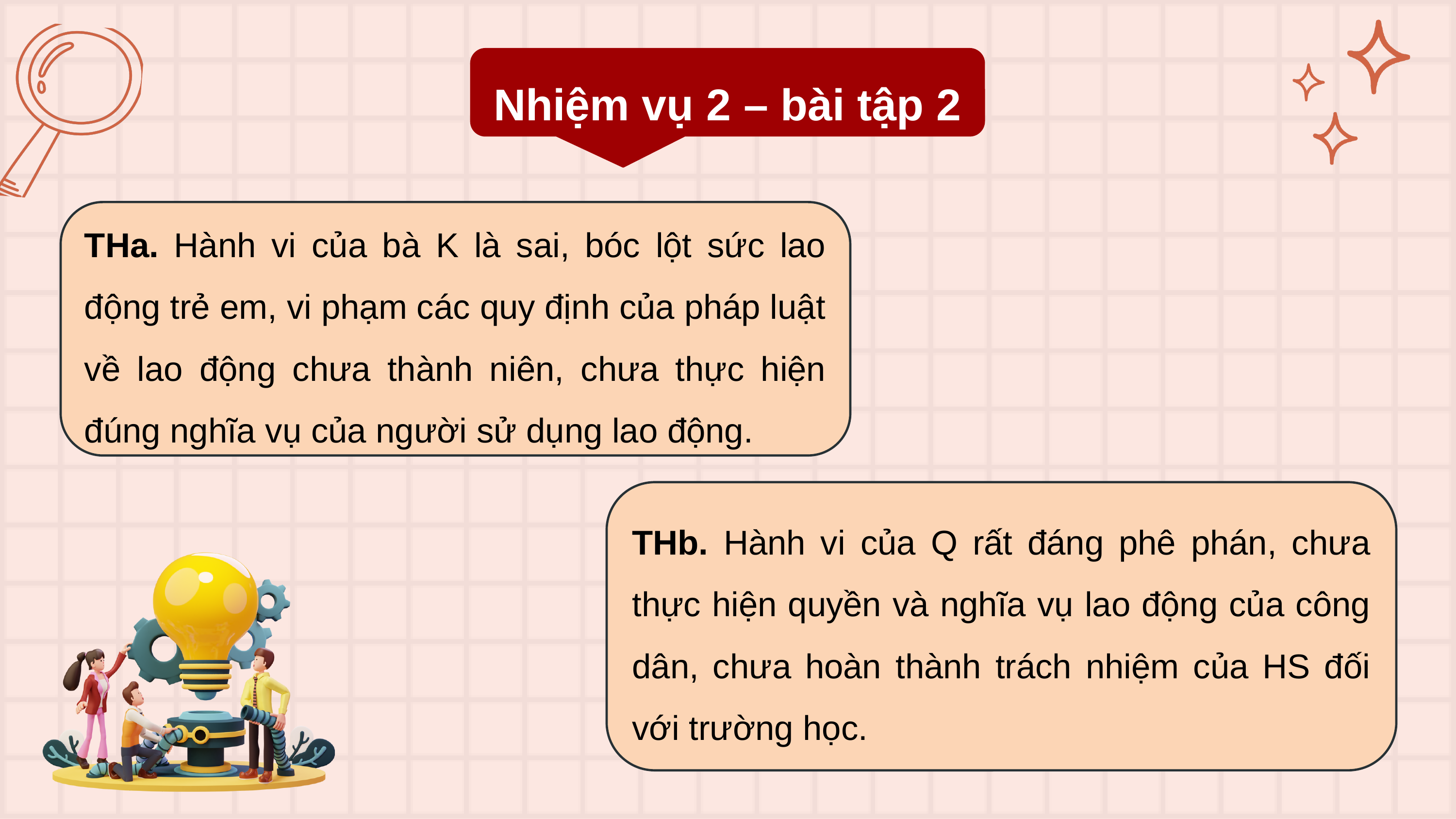

Nhiệm vụ 2 – bài tập 2
THa. Hành vi của bà K là sai, bóc lột sức lao động trẻ em, vi phạm các quy định của pháp luật về lao động chưa thành niên, chưa thực hiện đúng nghĩa vụ của người sử dụng lao động.
THb. Hành vi của Q rất đáng phê phán, chưa thực hiện quyền và nghĩa vụ lao động của công dân, chưa hoàn thành trách nhiệm của HS đối với trường học.